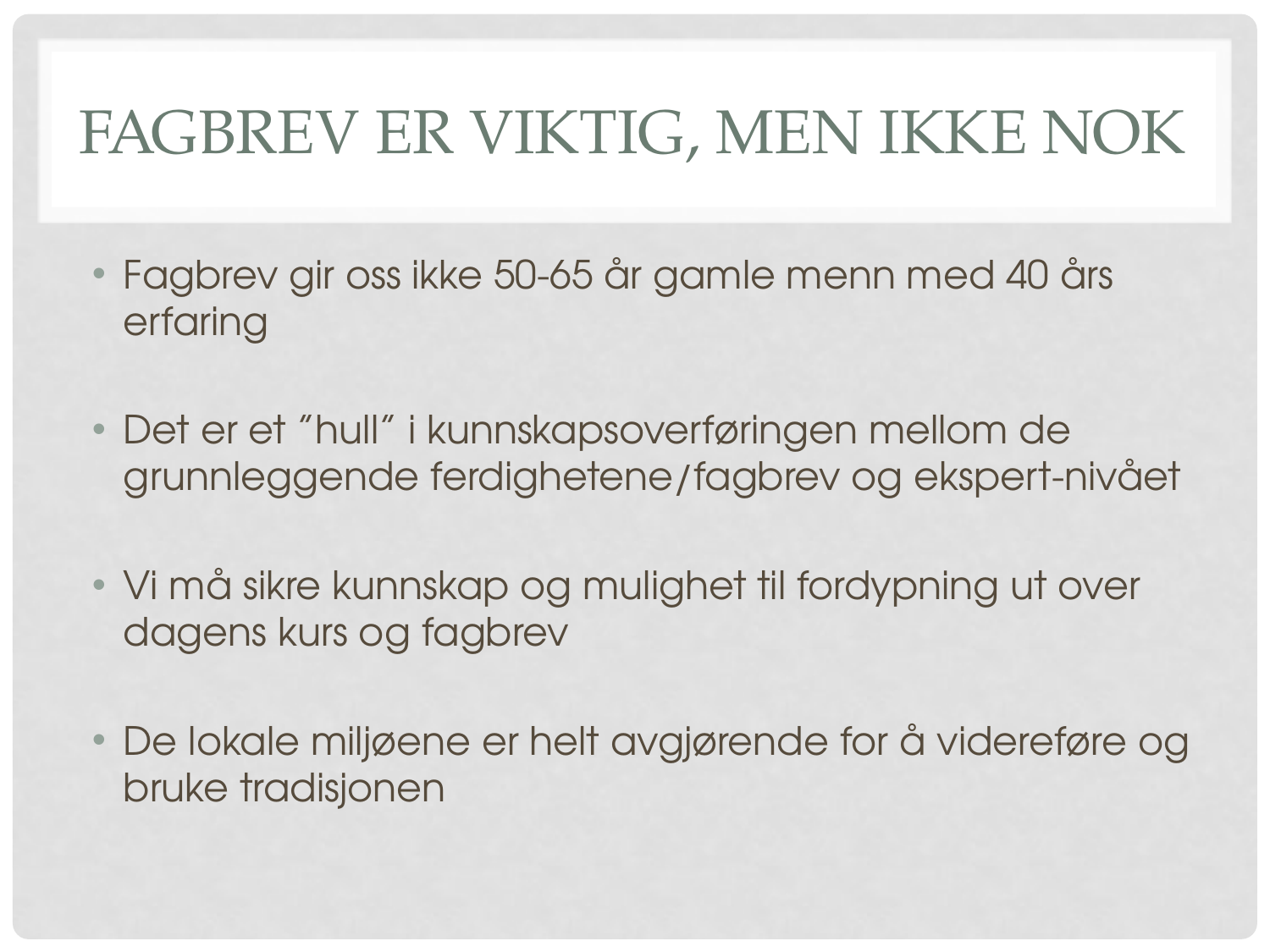

# Fagbrev er viktig, men ikke nok
Fagbrev gir oss ikke 50-65 år gamle menn med 40 års erfaring

Det er et ”hull” i kunnskapsoverføringen mellom de grunnleggende ferdighetene/fagbrev og ekspert-nivået

Vi må sikre kunnskap og mulighet til fordypning ut over dagens kurs og fagbrev

De lokale miljøene er helt avgjørende for å videreføre og bruke tradisjonen